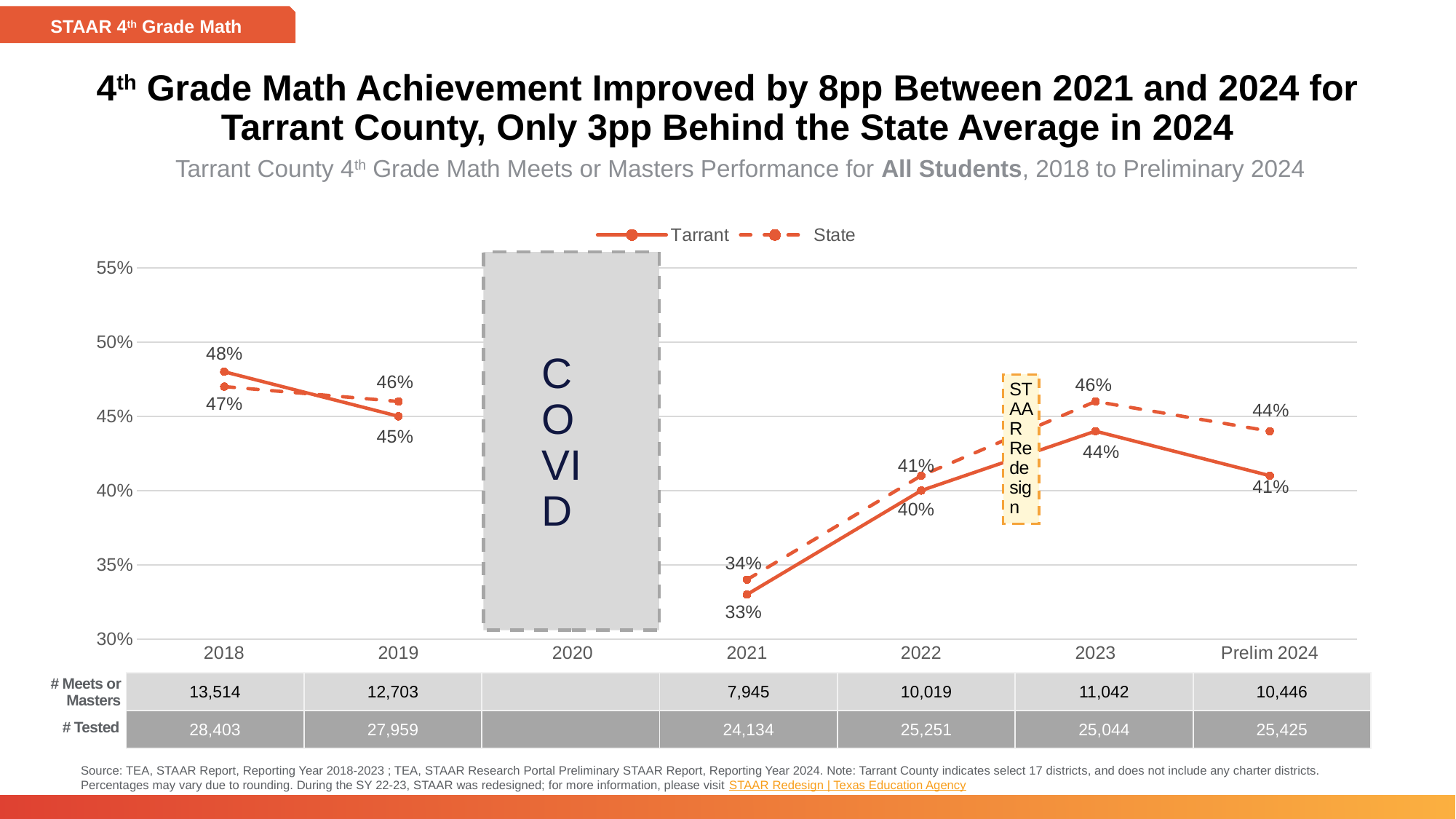

STAAR 4th Grade Math
# 4th Grade Math Achievement Improved by 8pp Between 2021 and 2024 for Tarrant County, Only 3pp Behind the State Average in 2024
Tarrant County 4th Grade Math Meets or Masters Performance for All Students, 2018 to Preliminary 2024

### Chart

| Category | Tarrant | State |
|---|---|---|
| 2018 | 0.48 | 0.47 |
| 2019 | 0.45 | 0.46 |
| 2020 | None | None |
| 2021 | 0.33 | 0.34 |
| 2022 | 0.4 | 0.41 |
| 2023 | 0.44 | 0.46 |
| Prelim 2024 | 0.41 | 0.44 |
COVID
STAAR Redesign
# Meets or Masters
| 13,514 | 12,703 |  | 7,945 | 10,019 | 11,042 | 10,446 |
| --- | --- | --- | --- | --- | --- | --- |
| 28,403 | 27,959 |  | 24,134 | 25,251 | 25,044 | 25,425 |
# Tested
Source: TEA, STAAR Report, Reporting Year 2018-2023 ; TEA, STAAR Research Portal Preliminary STAAR Report, Reporting Year 2024. Note: Tarrant County indicates select 17 districts, and does not include any charter districts. Percentages may vary due to rounding. During the SY 22-23, STAAR was redesigned; for more information, please visit STAAR Redesign | Texas Education Agency